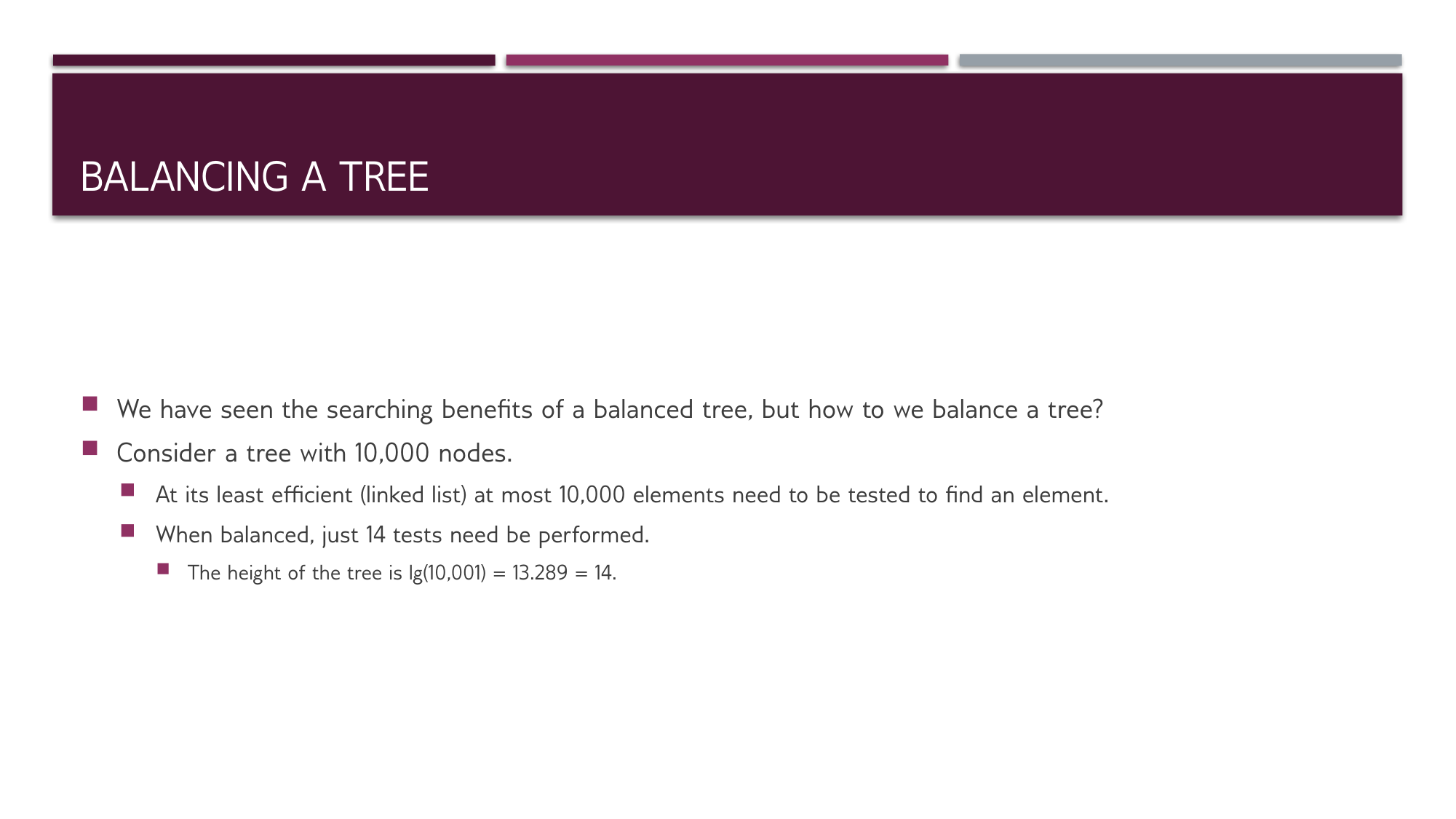

# Balancing a Tree
We have seen the searching benefits of a balanced tree, but how to we balance a tree?
Consider a tree with 10,000 nodes.
At its least efficient (linked list) at most 10,000 elements need to be tested to find an element.
When balanced, just 14 tests need be performed.
The height of the tree is lg(10,001) = 13.289 = 14.